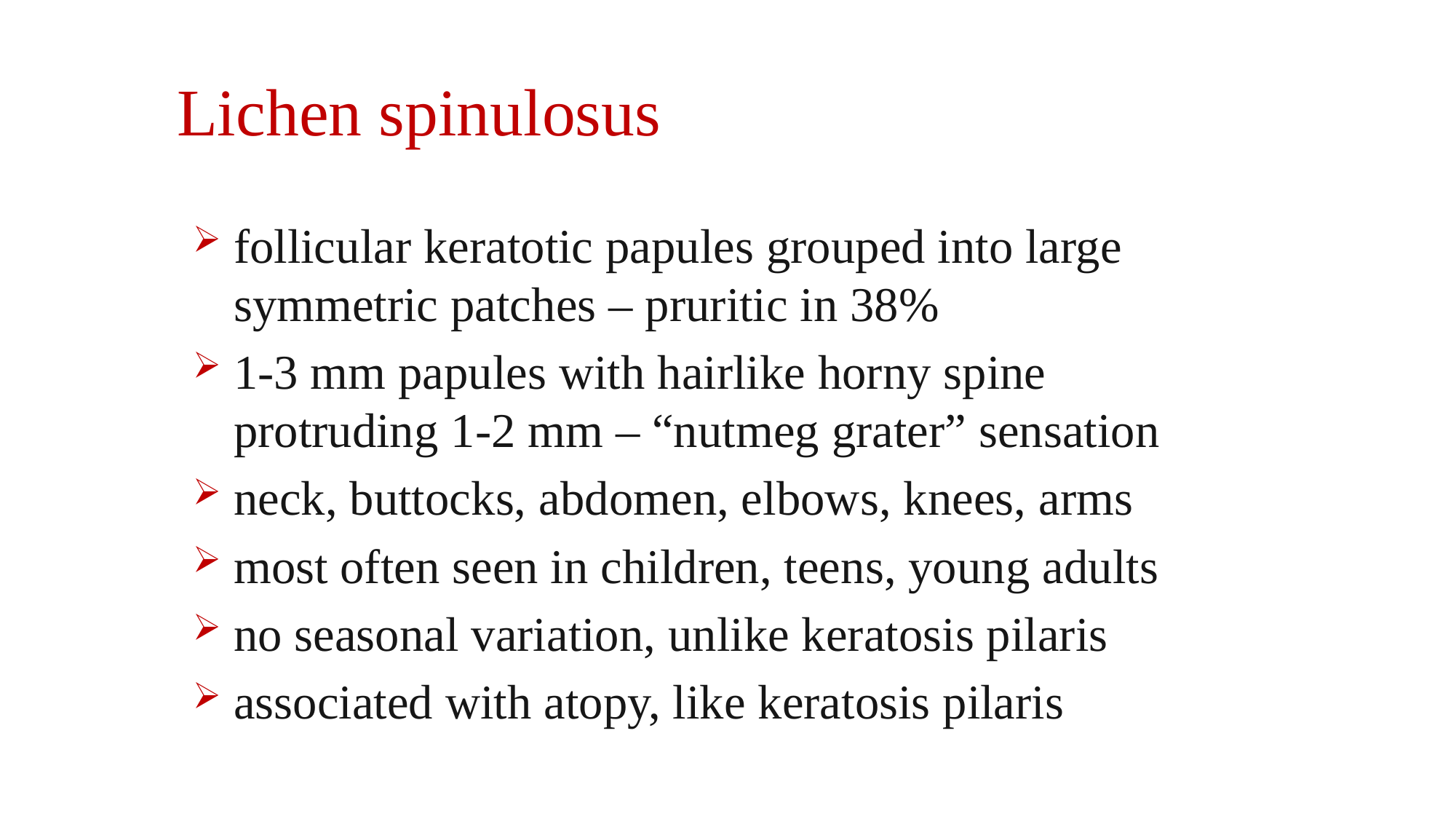

# Lichen spinulosus
follicular keratotic papules grouped into large symmetric patches – pruritic in 38%
1-3 mm papules with hairlike horny spine protruding 1-2 mm – “nutmeg grater” sensation
neck, buttocks, abdomen, elbows, knees, arms
most often seen in children, teens, young adults
no seasonal variation, unlike keratosis pilaris
associated with atopy, like keratosis pilaris